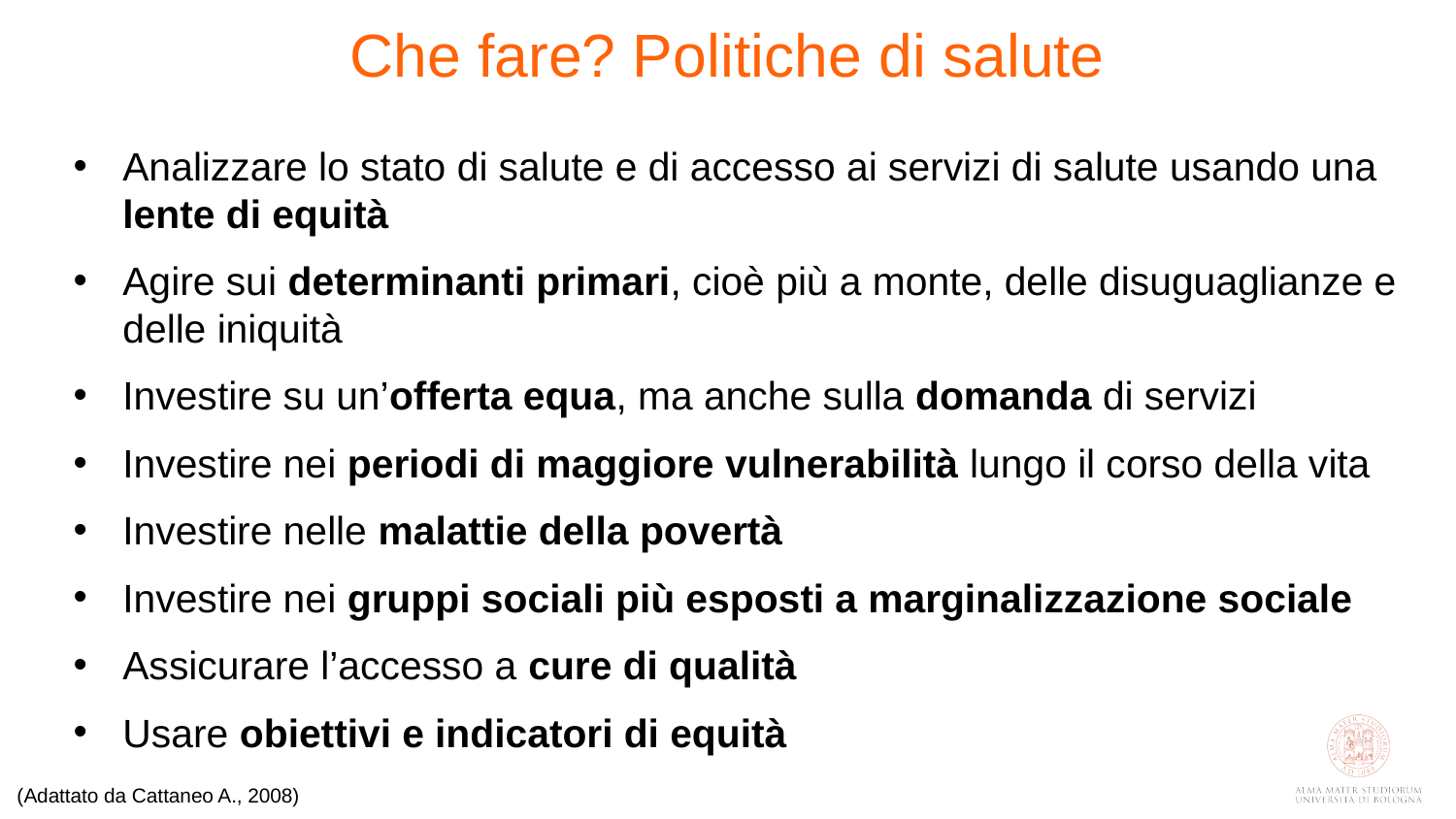

Che fare? Politiche di salute
Analizzare lo stato di salute e di accesso ai servizi di salute usando una lente di equità
Agire sui determinanti primari, cioè più a monte, delle disuguaglianze e delle iniquità
Investire su un’offerta equa, ma anche sulla domanda di servizi
Investire nei periodi di maggiore vulnerabilità lungo il corso della vita
Investire nelle malattie della povertà
Investire nei gruppi sociali più esposti a marginalizzazione sociale
Assicurare l’accesso a cure di qualità
Usare obiettivi e indicatori di equità
(Adattato da Cattaneo A., 2008)‏